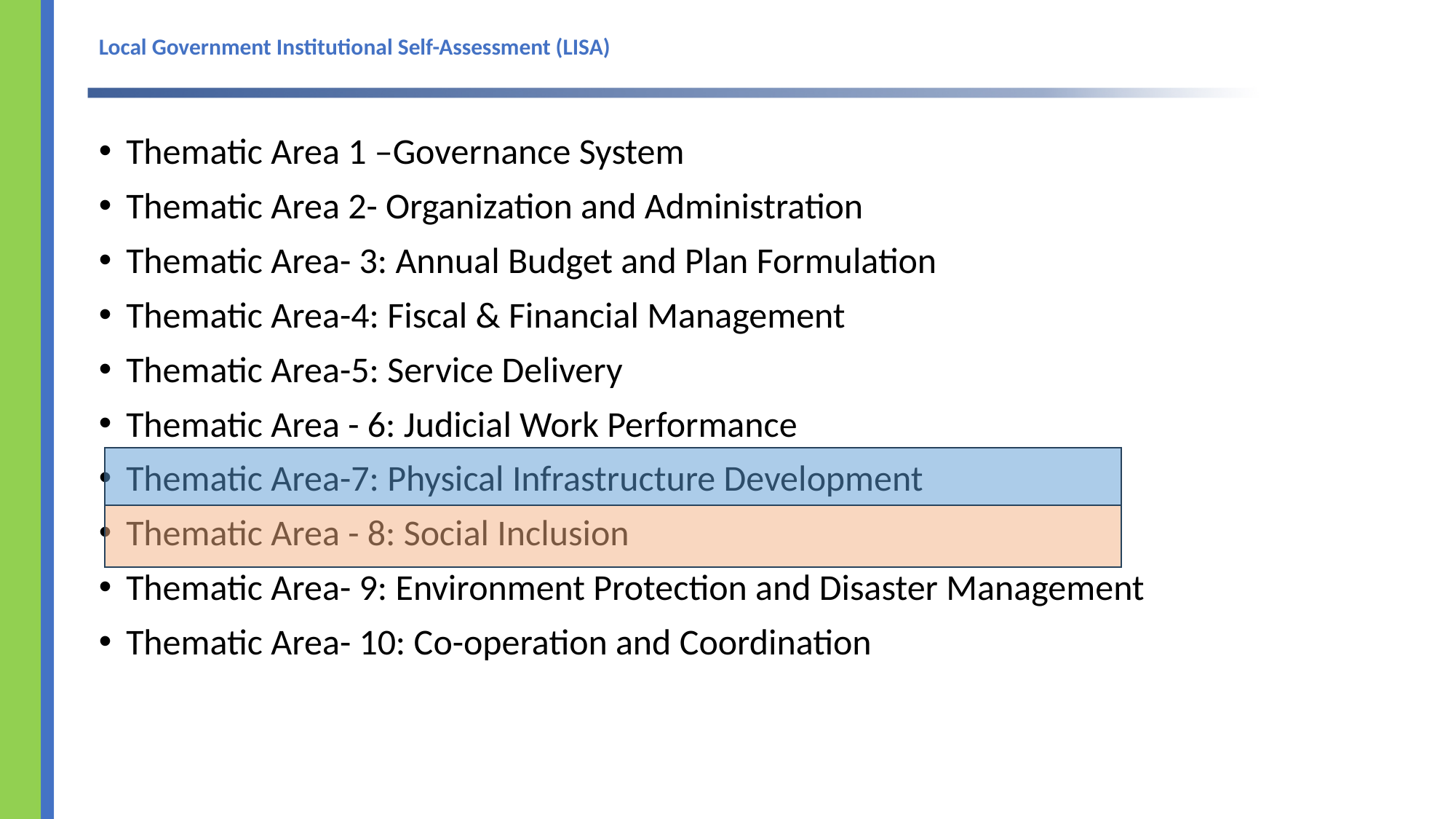

# Local Government Institutional Self-Assessment (LISA)
Thematic Area 1 –Governance System
Thematic Area 2- Organization and Administration
Thematic Area- 3: Annual Budget and Plan Formulation
Thematic Area-4: Fiscal & Financial Management
Thematic Area-5: Service Delivery
Thematic Area - 6: Judicial Work Performance
Thematic Area-7: Physical Infrastructure Development
Thematic Area - 8: Social Inclusion
Thematic Area- 9: Environment Protection and Disaster Management
Thematic Area- 10: Co-operation and Coordination